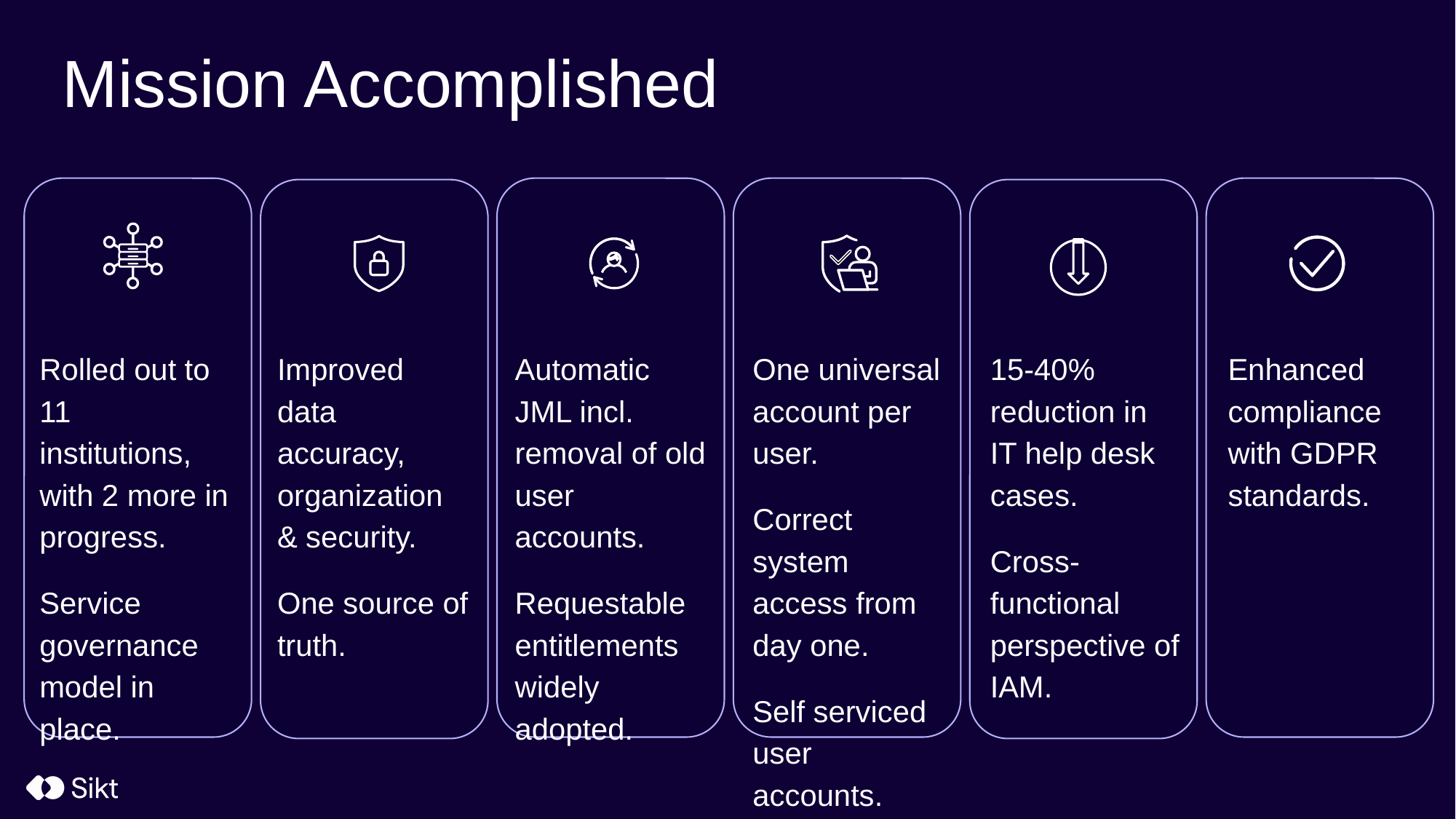

Mission Accomplished

Rolled out to 11 institutions, with 2 more in progress.
Service governance model in place.

Automatic JML incl. removal of old user accounts.
Requestable entitlements widely adopted.

One universal account per user.
Correct system access from day one.
Self serviced user accounts.

Enhanced compliance with GDPR standards.

Improved data accuracy, organization & security.
One source of truth.

15-40% reduction in IT help desk cases.
Cross-functional perspective of IAM.